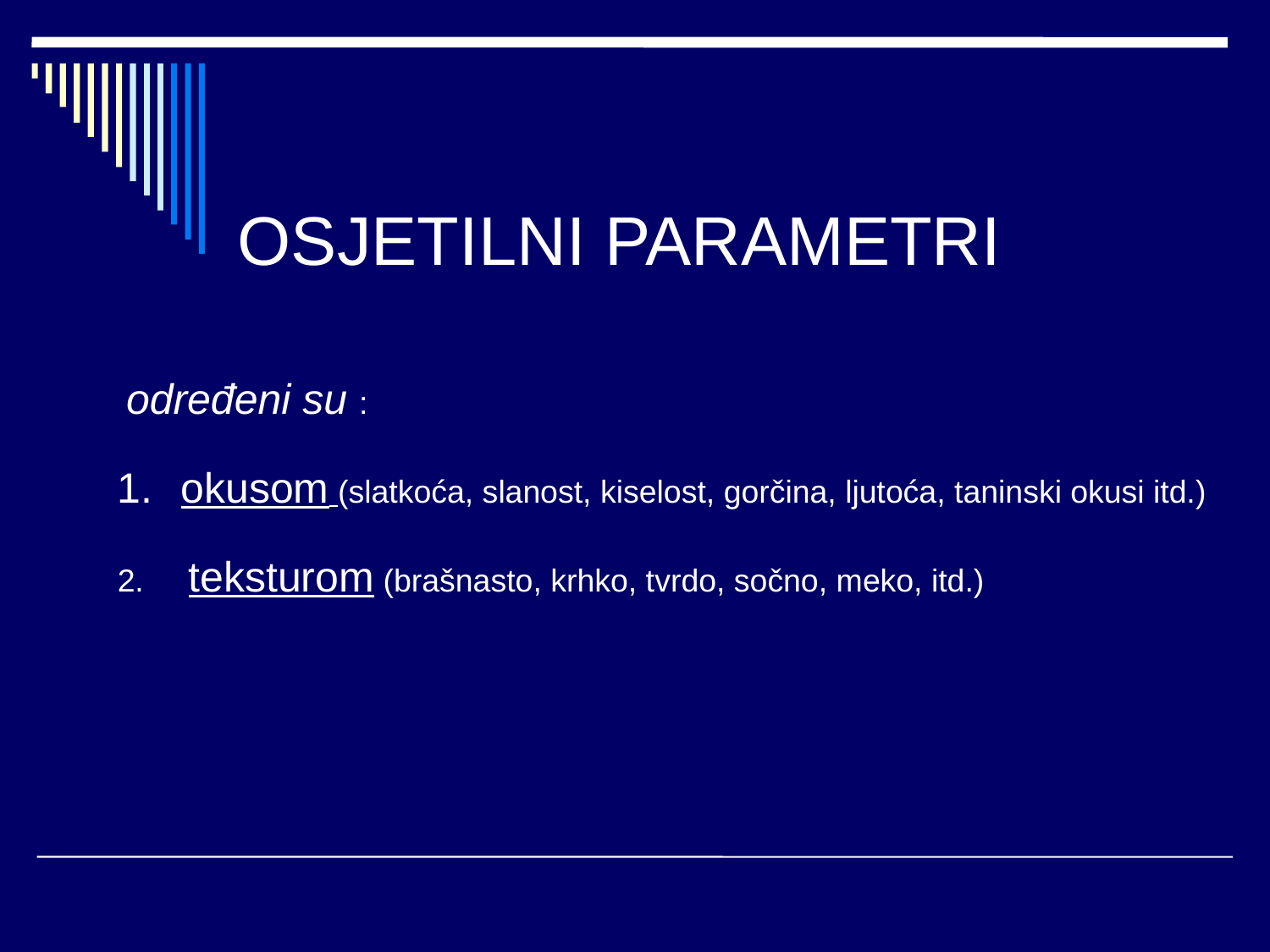

# OSJETILNI PARAMETRI
 određeni su :

okusom (slatkoća, slanost, kiselost, gorčina, ljutoća, taninski okusi itd.)

2.     teksturom (brašnasto, krhko, tvrdo, sočno, meko, itd.)